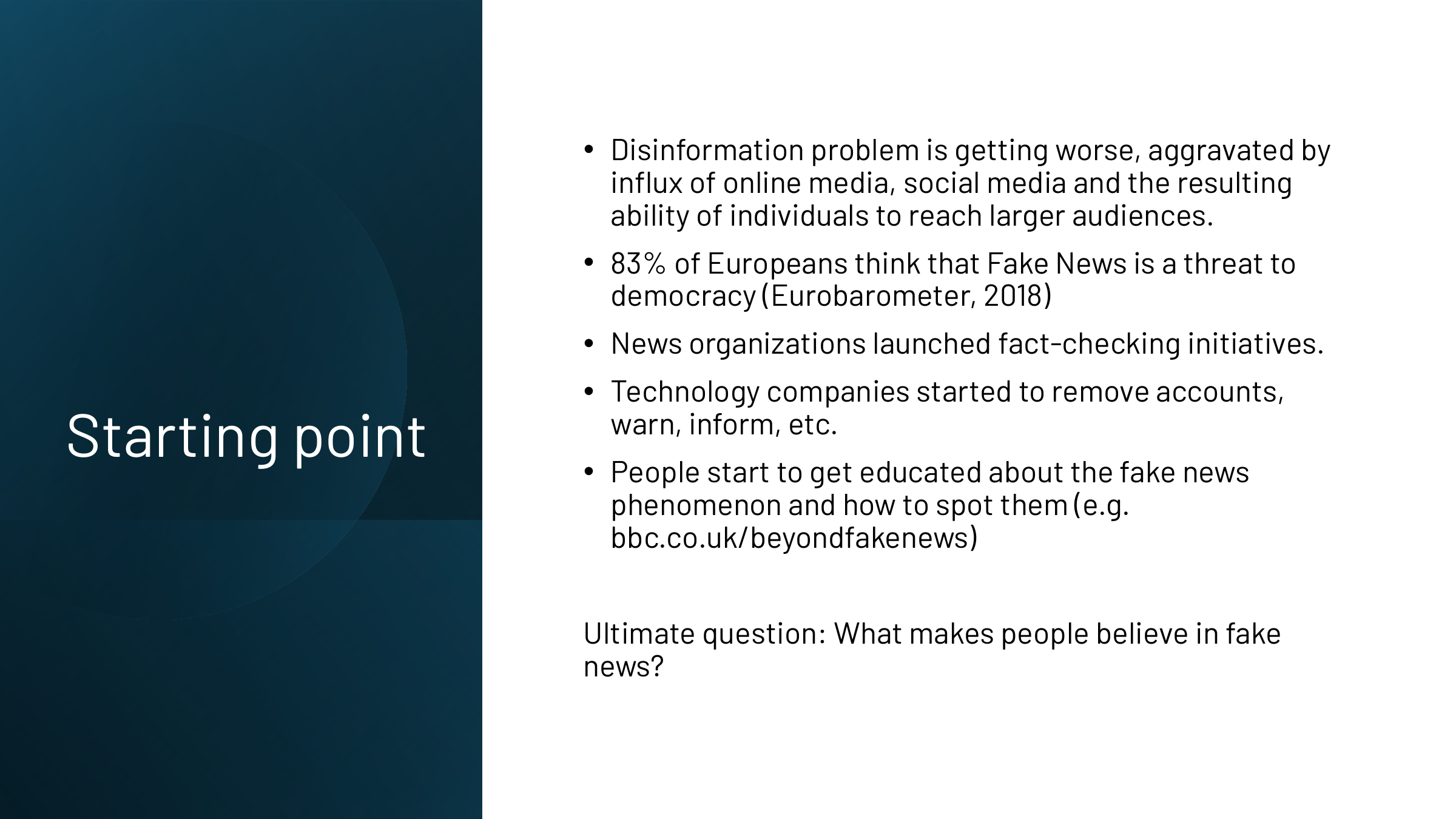

# Starting point
Disinformation problem is getting worse, aggravated by influx of online media, social media and the resulting ability of individuals to reach larger audiences.
83% of Europeans think that Fake News is a threat to democracy (Eurobarometer, 2018)
News organizations launched fact-checking initiatives.
Technology companies started to remove accounts, warn, inform, etc.
People start to get educated about the fake news phenomenon and how to spot them (e.g. bbc.co.uk/beyondfakenews)

Ultimate question: What makes people believe in fake news?